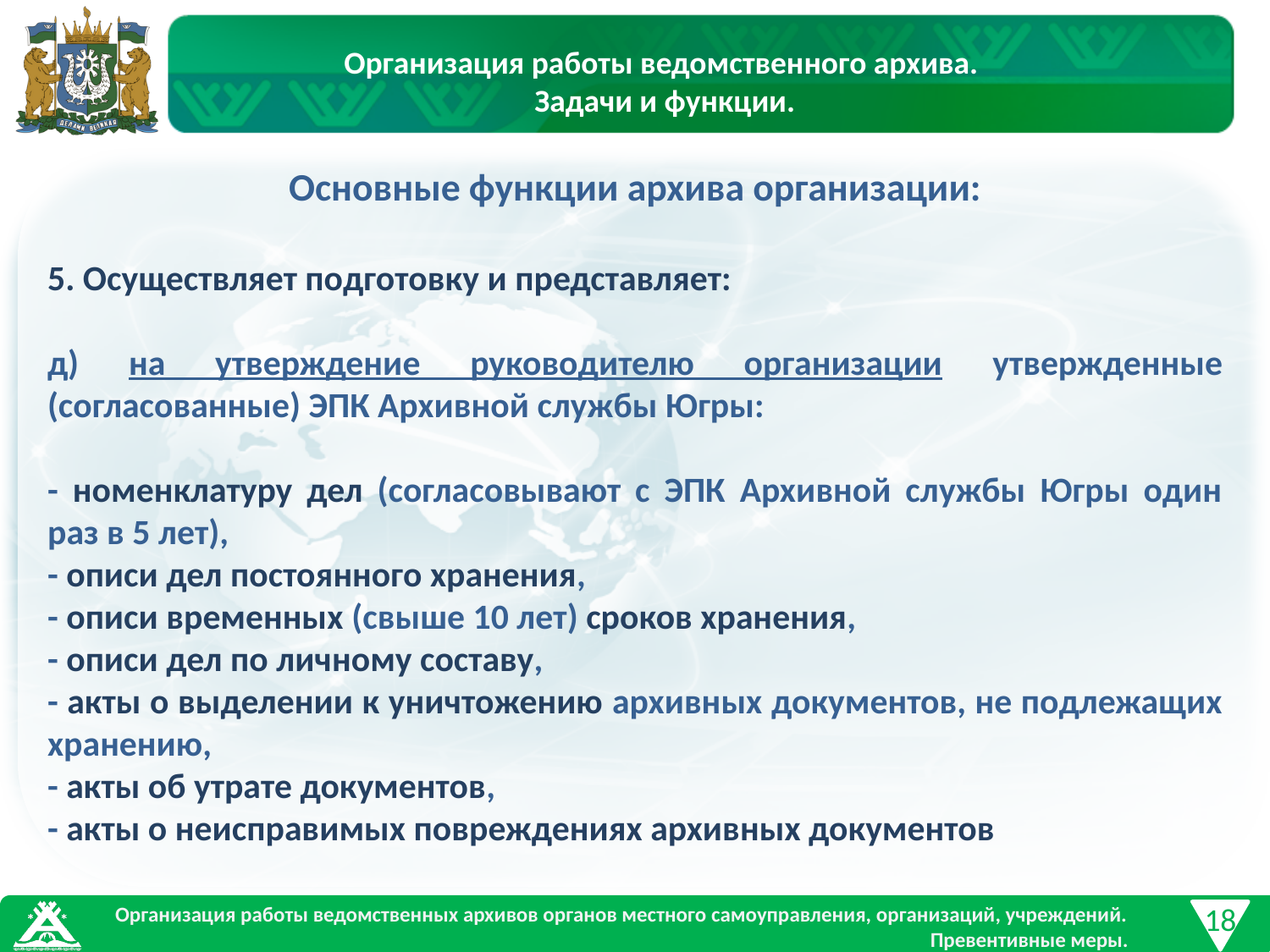

Организация работы ведомственного архива.
Задачи и функции.
Основные функции архива организации:

5. Осуществляет подготовку и представляет:

д) на утверждение руководителю организации утвержденные (согласованные) ЭПК Архивной службы Югры:

- номенклатуру дел (согласовывают с ЭПК Архивной службы Югры один раз в 5 лет),
- описи дел постоянного хранения,
- описи временных (свыше 10 лет) сроков хранения,
- описи дел по личному составу,
- акты о выделении к уничтожению архивных документов, не подлежащих хранению,
- акты об утрате документов,
- акты о неисправимых повреждениях архивных документов